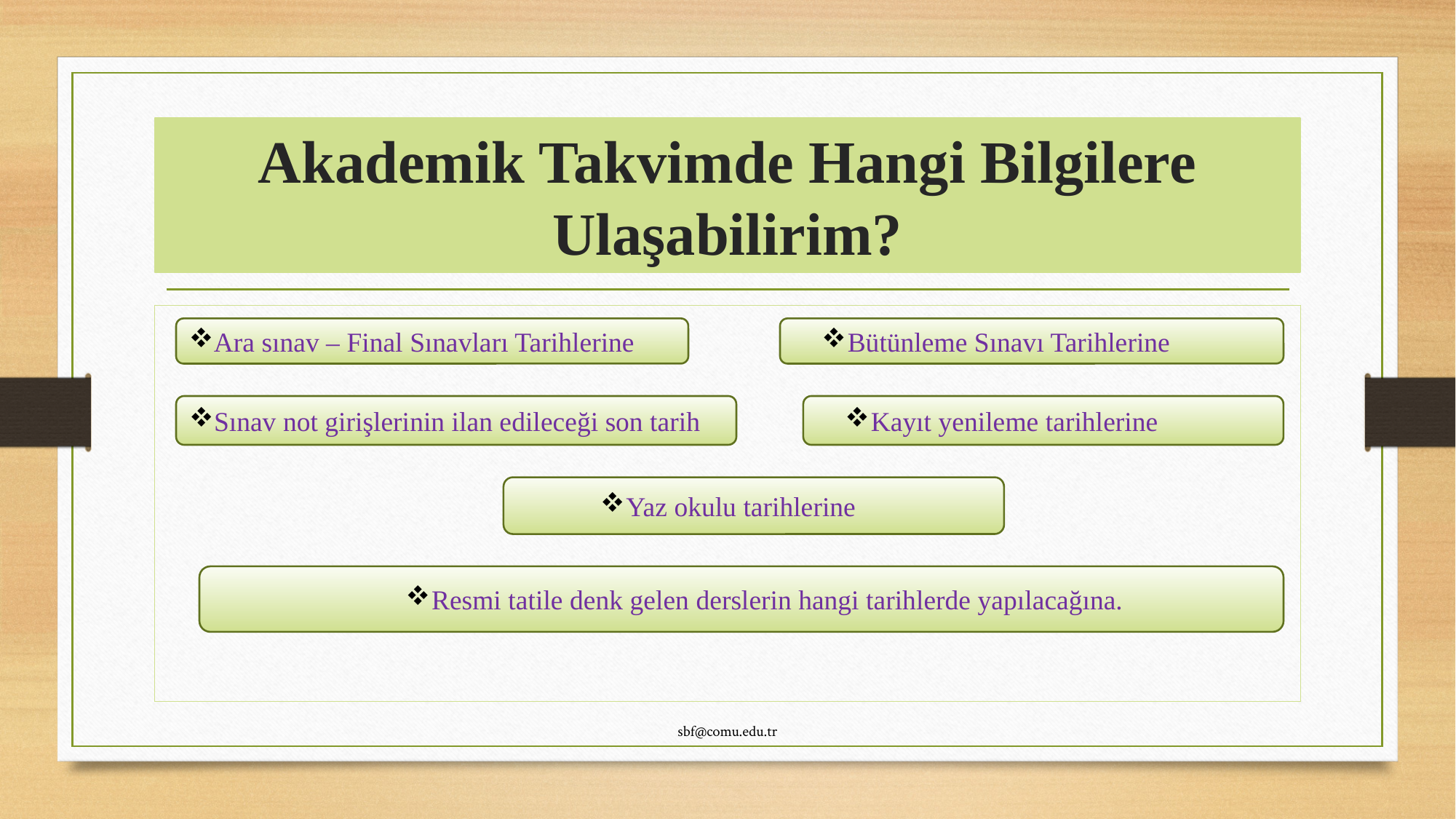

# Akademik Takvimde Hangi Bilgilere Ulaşabilirim?

Ara sınav – Final Sınavları Tarihlerine
Bütünleme Sınavı Tarihlerine
Sınav not girişlerinin ilan edileceği son tarih
Kayıt yenileme tarihlerine
Yaz okulu tarihlerine
Resmi tatile denk gelen derslerin hangi tarihlerde yapılacağına.
sbf@comu.edu.tr